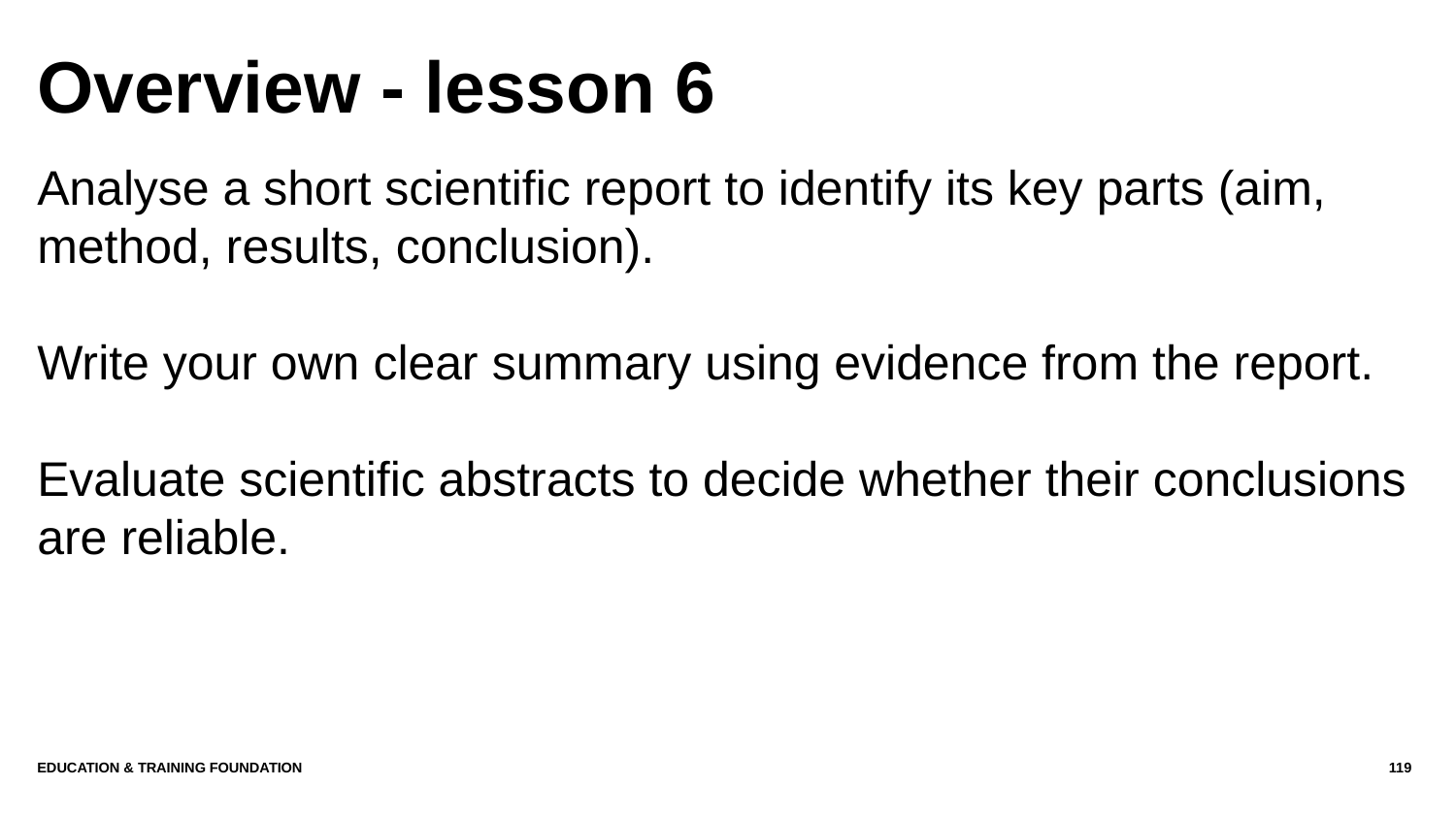

# Overview - lesson 6
Analyse a short scientific report to identify its key parts (aim, method, results, conclusion).

Write your own clear summary using evidence from the report.

Evaluate scientific abstracts to decide whether their conclusions are reliable.
Education & Training Foundation
119